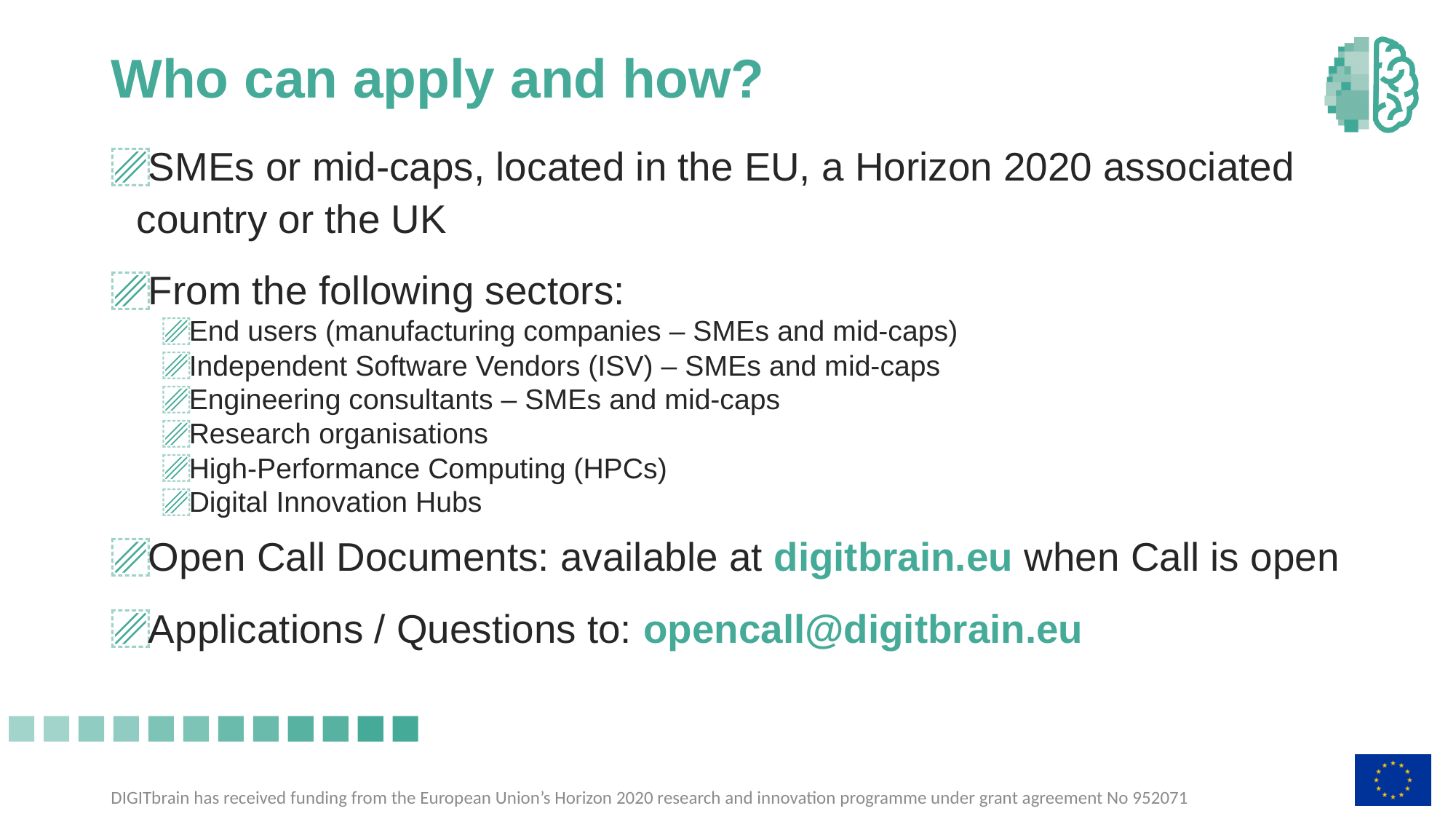

# Who can apply and how?
SMEs or mid-caps, located in the EU, a Horizon 2020 associated country or the UK
From the following sectors:
End users (manufacturing companies – SMEs and mid-caps)
Independent Software Vendors (ISV) – SMEs and mid-caps
Engineering consultants – SMEs and mid-caps
Research organisations
High-Performance Computing (HPCs)
Digital Innovation Hubs
Open Call Documents: available at digitbrain.eu when Call is open
Applications / Questions to: opencall@digitbrain.eu

24/02/2021
6
DIGITbrain has received funding from the European Union’s Horizon 2020 research and innovation programme under grant agreement No 952071